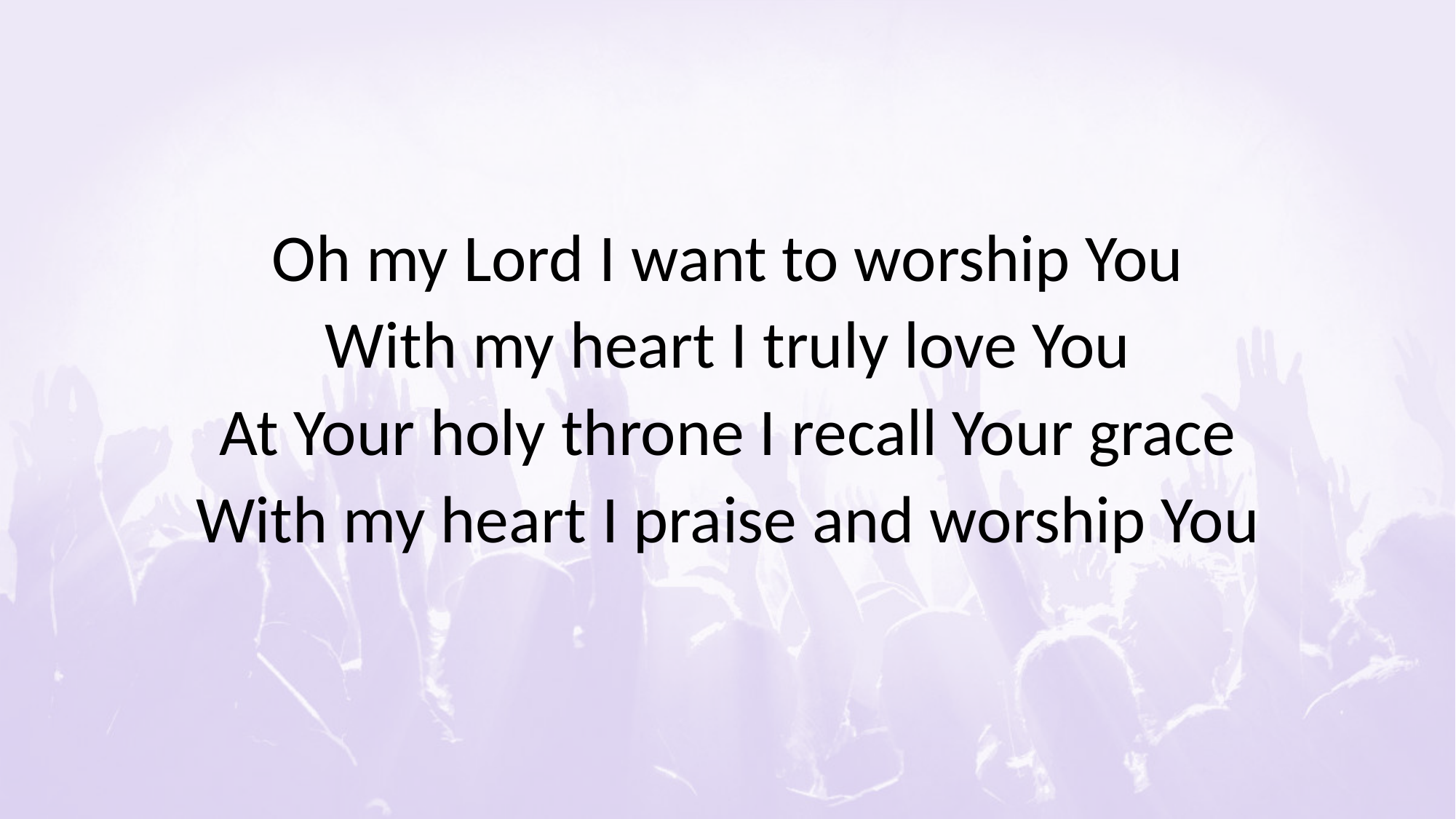

#
Oh my Lord I want to worship You
With my heart I truly love You
At Your holy throne I recall Your grace
With my heart I praise and worship You